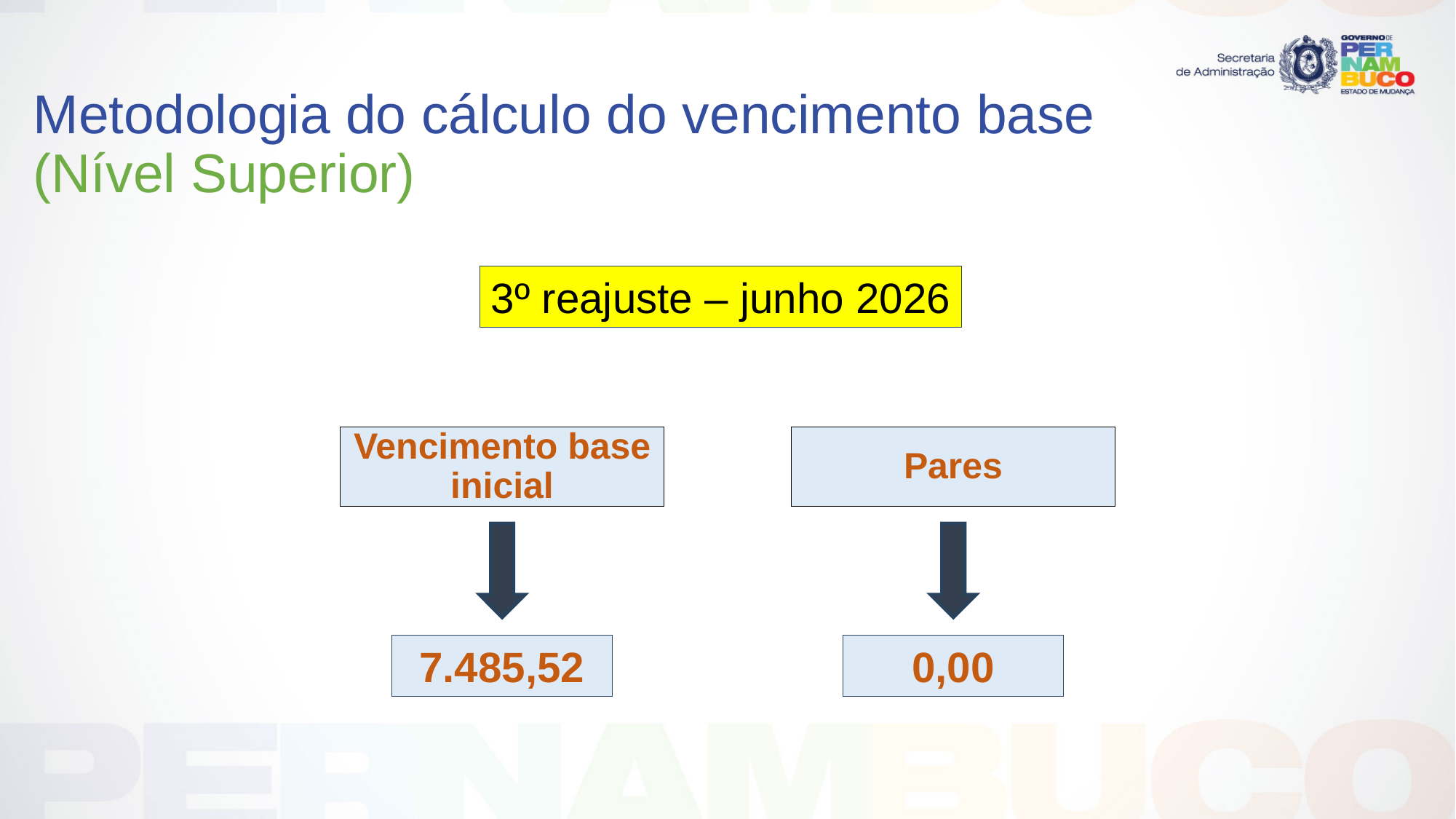

# Metodologia do cálculo do vencimento base (Nível Superior)
3º reajuste – junho 2026
Vencimento base
inicial
Pares

7.485,52
0,00